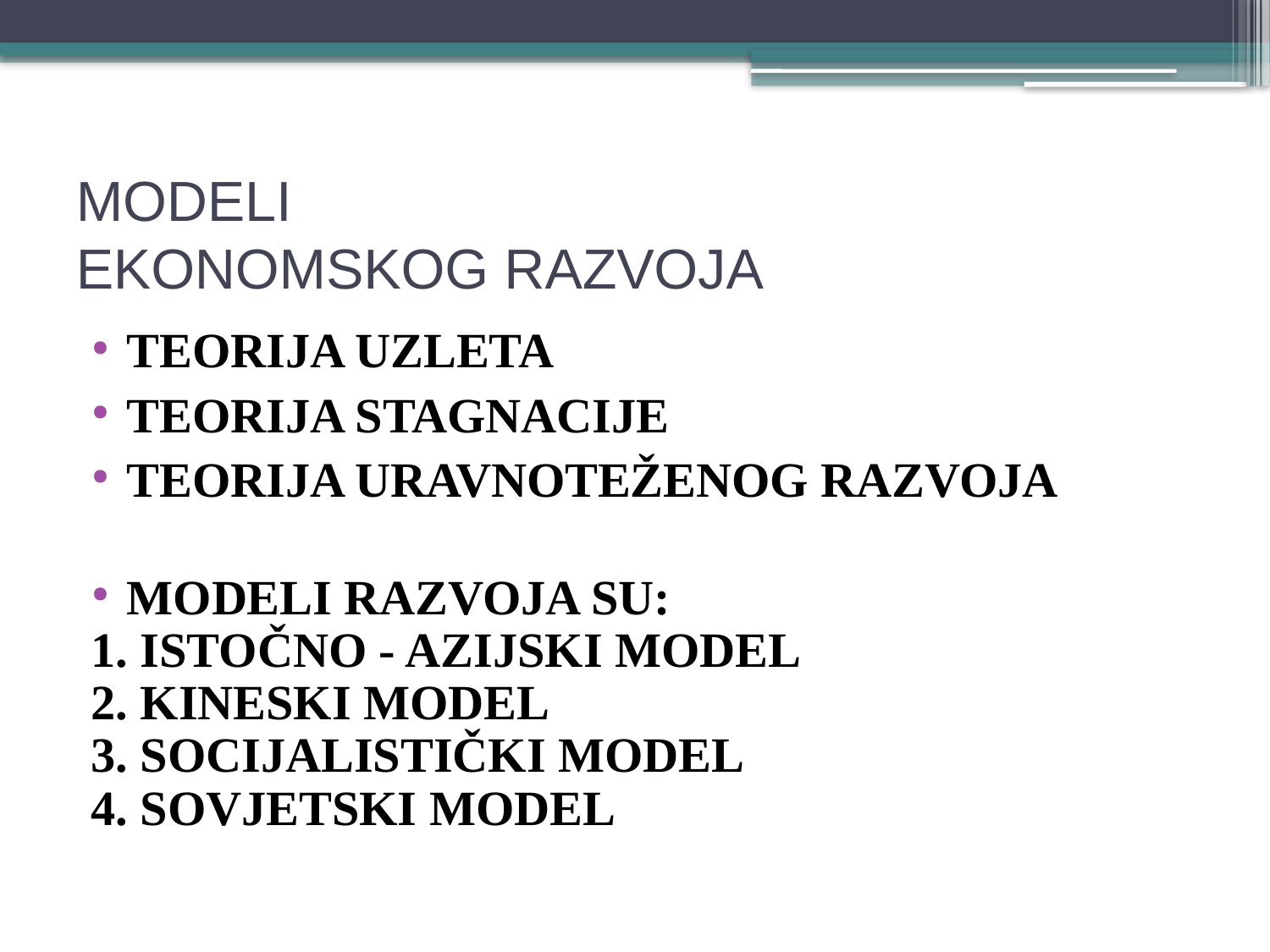

# MODELI EKONOMSKOG RAZVOJA
TEORIJA UZLETA
TEORIJA STAGNACIJE
TEORIJA URAVNOTEŽENOG RAZVOJA

MODELI RAZVOJA SU:
1. ISTOČNO - AZIJSKI MODEL
2. KINESKI MODEL
3. SOCIJALISTIČKI MODEL
4. SOVJETSKI MODEL